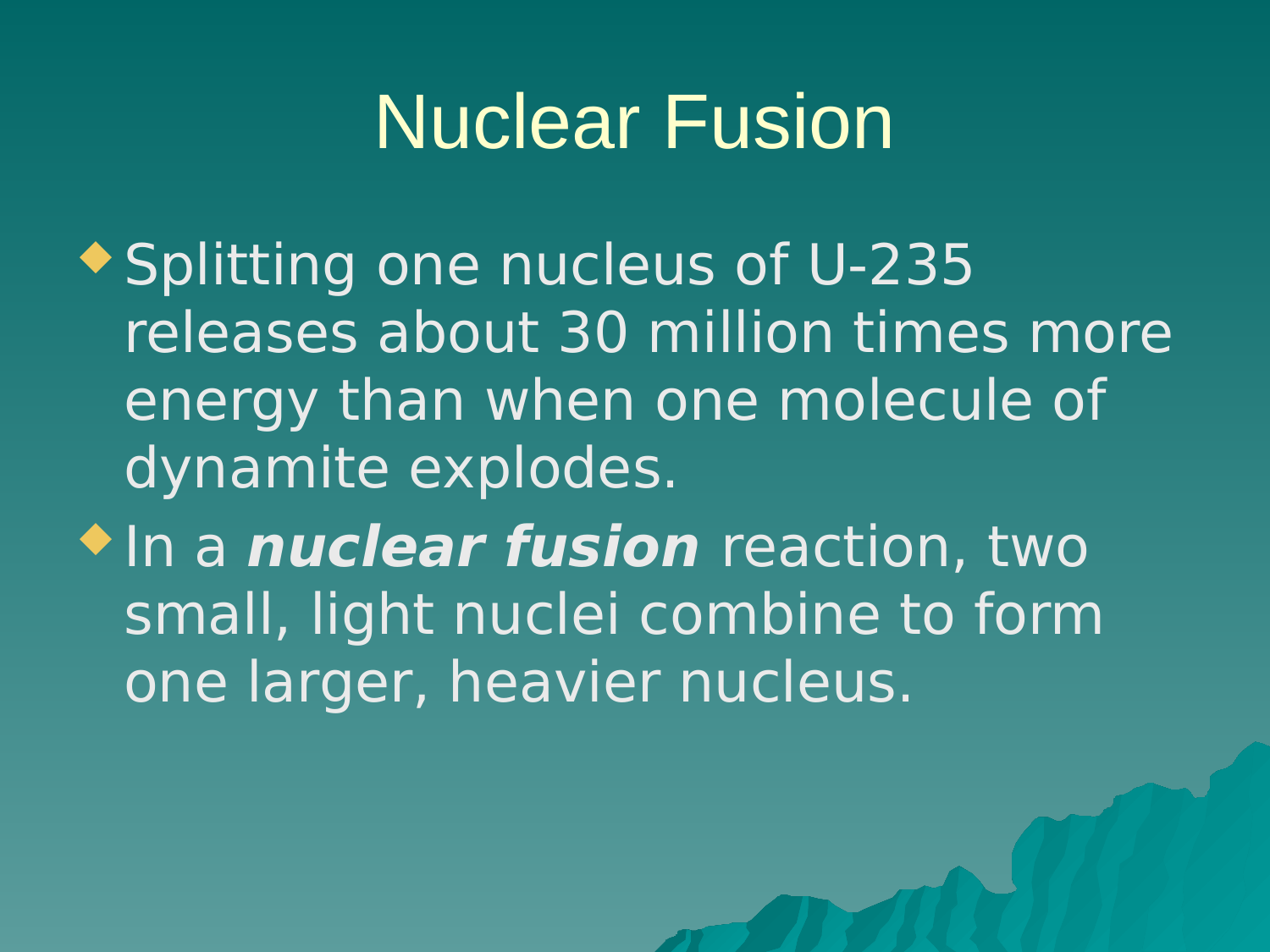

# Nuclear Fusion
Splitting one nucleus of U-235 releases about 30 million times more energy than when one molecule of dynamite explodes.
In a nuclear fusion reaction, two small, light nuclei combine to form one larger, heavier nucleus.